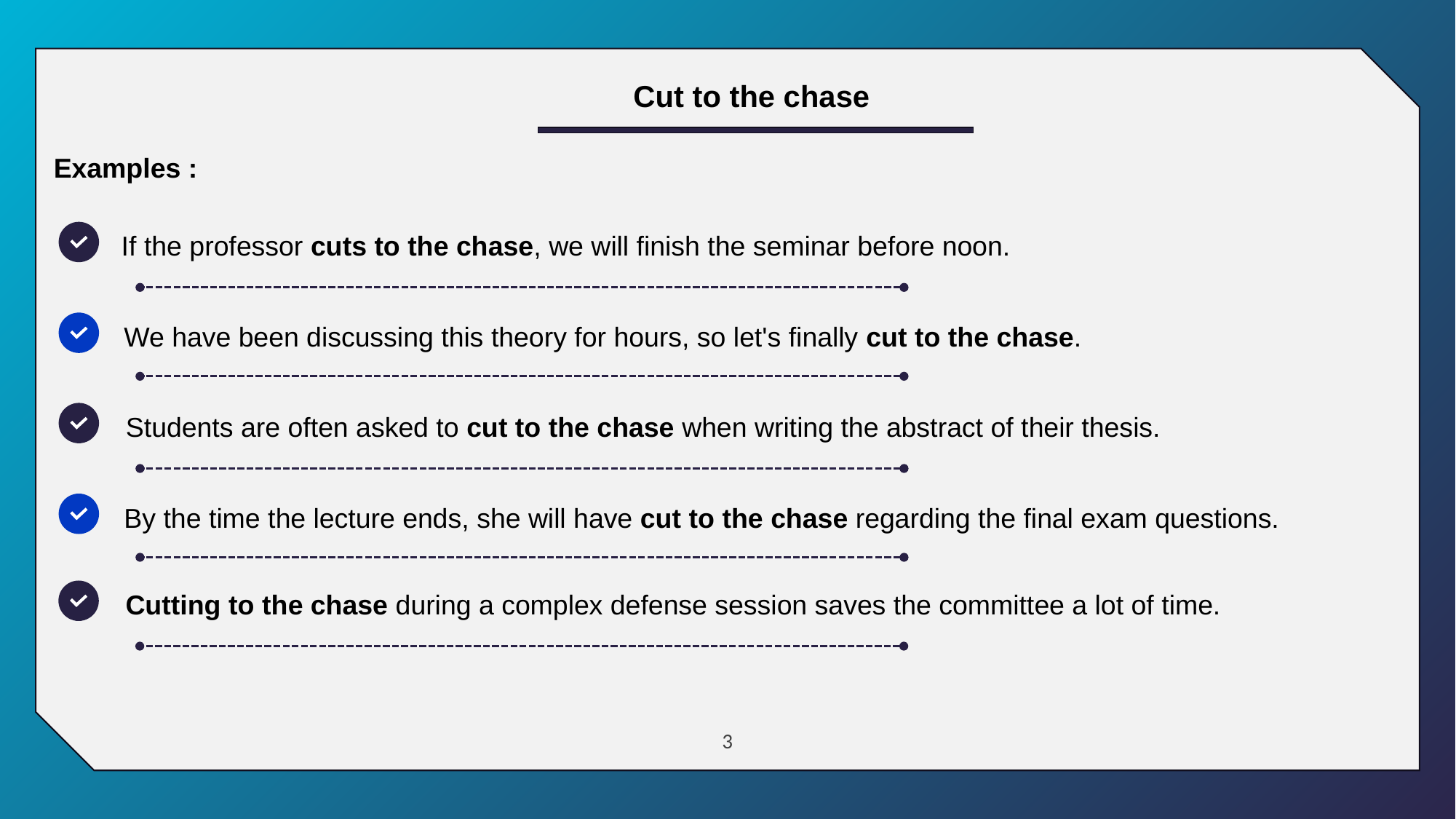

Cut to the chase

Examples :

If the professor cuts to the chase, we will finish the seminar before noon.

We have been discussing this theory for hours, so let's finally cut to the chase.

Students are often asked to cut to the chase when writing the abstract of their thesis.

By the time the lecture ends, she will have cut to the chase regarding the final exam questions.

Cutting to the chase during a complex defense session saves the committee a lot of time.